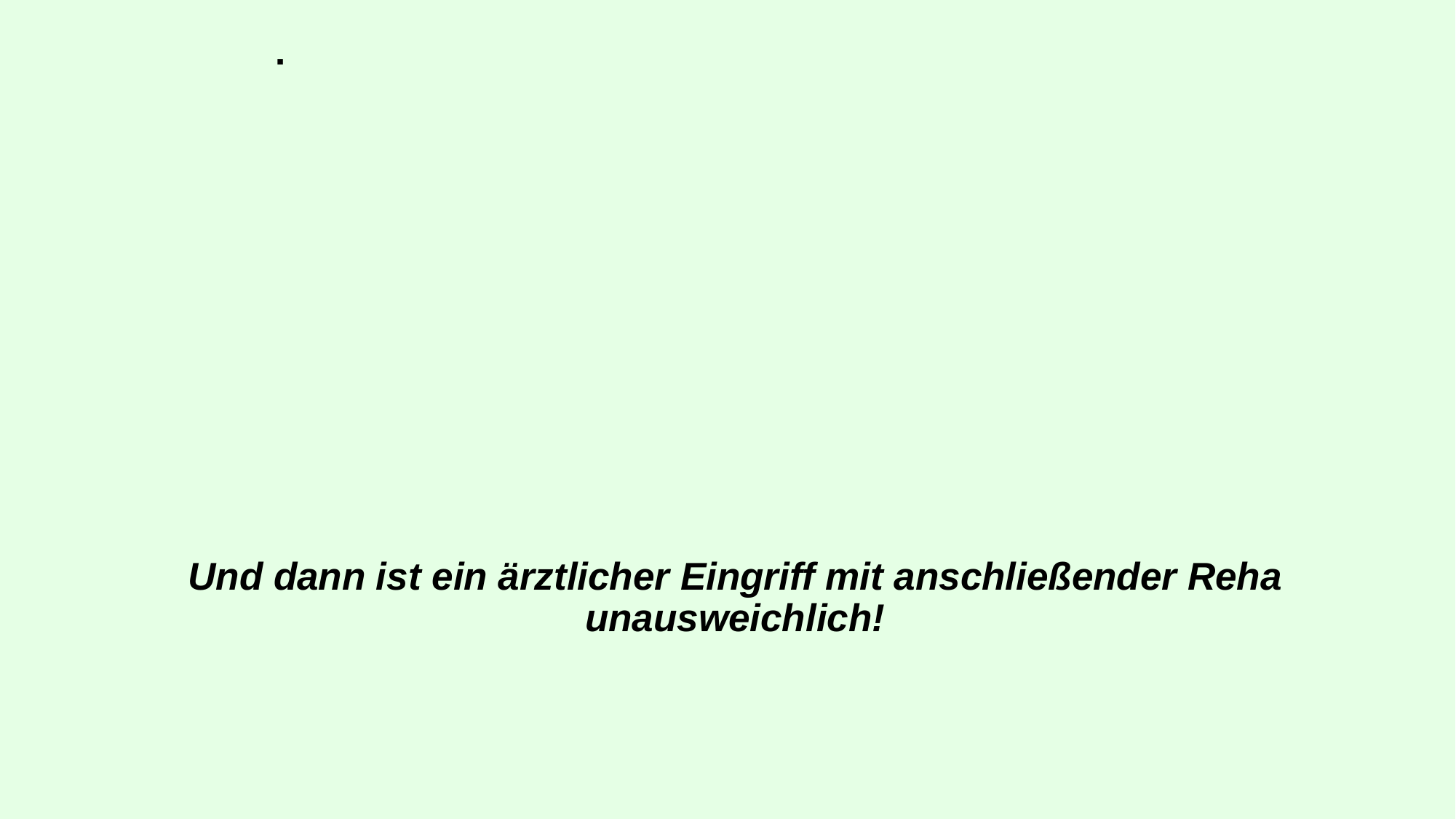

Bewegungstherapie - verordnungsfähiger
Rehabilitationssport
# Und dann ist ein ärztlicher Eingriff mit anschließender Reha unausweichlich!